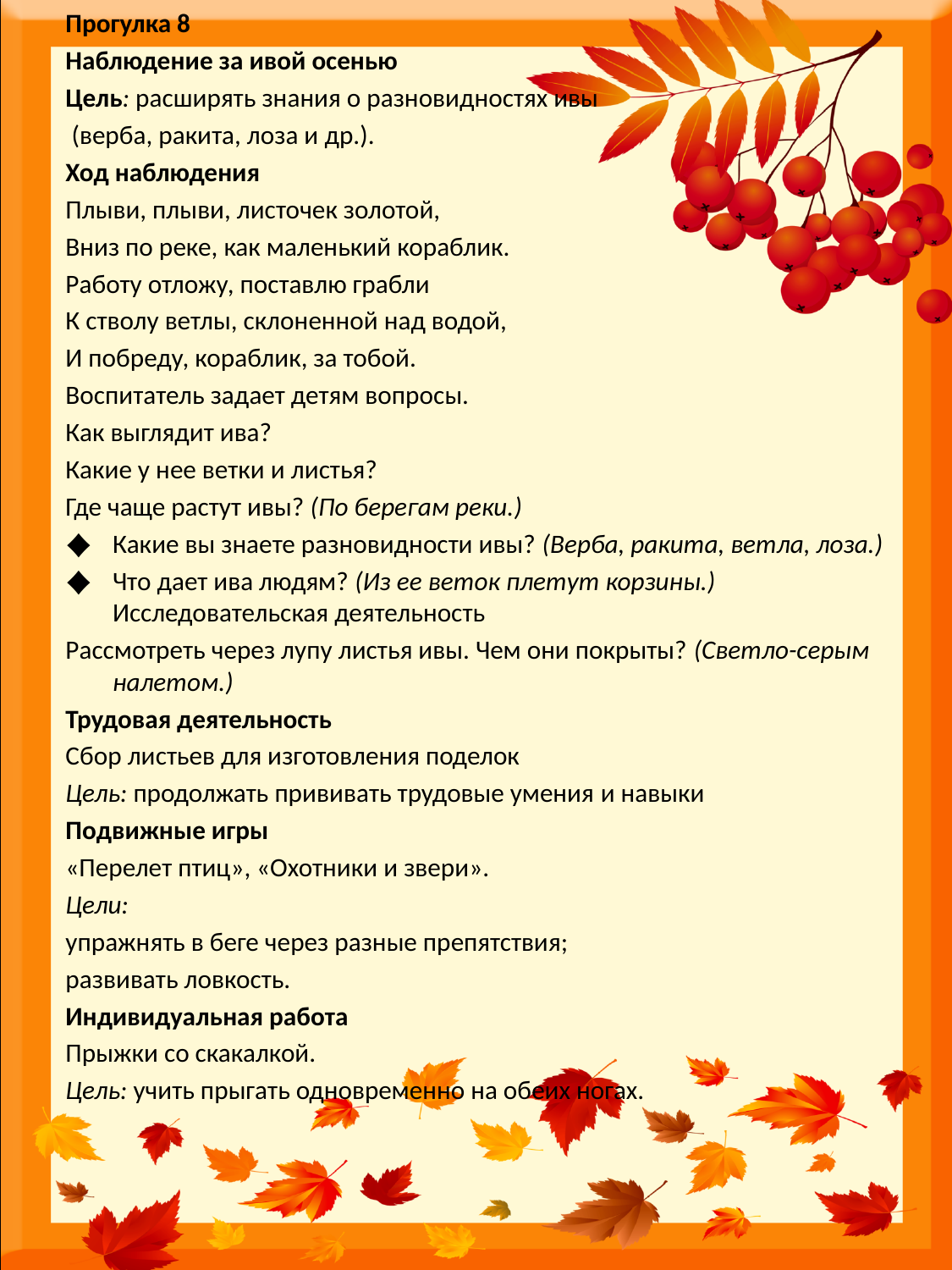

Прогулка 8
Наблюдение за ивой осенью
Цель: расширять знания о разновидностях ивы
 (верба, ракита, лоза и др.).
Ход наблюдения
Плыви, плыви, листочек золотой,
Вниз по реке, как маленький кораблик.
Работу отложу, поставлю грабли
К стволу ветлы, склоненной над водой,
И побреду, кораблик, за тобой.
Воспитатель задает детям вопросы.
Как выглядит ива?
Какие у нее ветки и листья?
Где чаще растут ивы? (По берегам реки.)
♦	Какие вы знаете разновидности ивы? (Верба, ракита, ветла, лоза.)
♦	Что дает ива людям? (Из ее веток плетут корзины.) Исследовательская деятельность
Рассмотреть через лупу листья ивы. Чем они покрыты? (Светло-серым налетом.)
Трудовая деятельность
Сбор листьев для изготовления поделок
Цель: продолжать прививать трудовые умения и навыки
Подвижные игры
«Перелет птиц», «Охотники и звери».
Цели:
упражнять в беге через разные препятствия;
развивать ловкость.
Индивидуальная работа
Прыжки со скакалкой.
Цель: учить прыгать одновременно на обеих ногах.